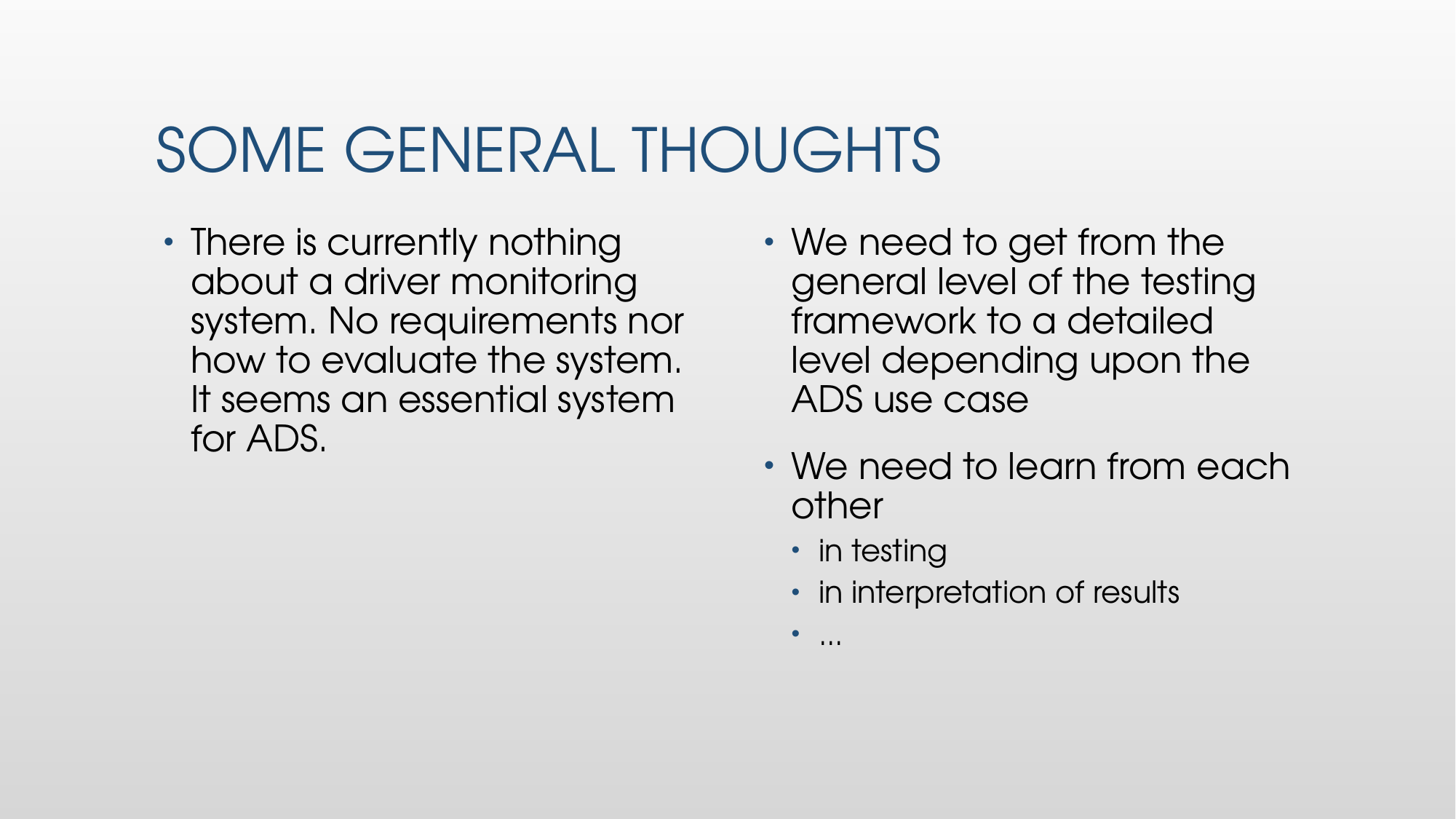

# Some general thoughts
There is currently nothing about a driver monitoring system. No requirements nor how to evaluate the system. It seems an essential system for ADS.

We need to get from the general level of the testing framework to a detailed level depending upon the ADS use case
We need to learn from each other
in testing
in interpretation of results
...